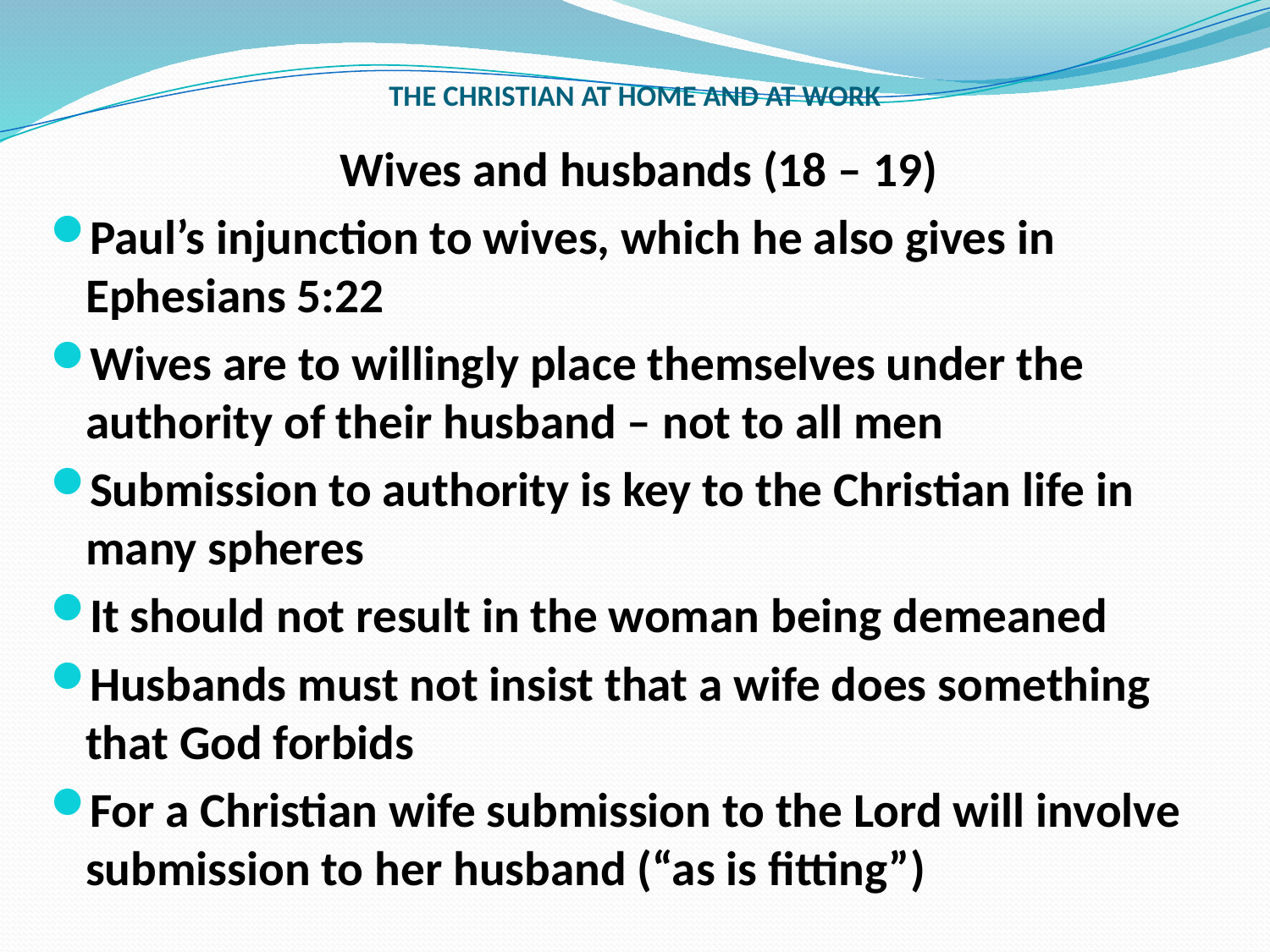

# THE CHRISTIAN AT HOME AND AT WORK
Wives and husbands (18 – 19)
Paul’s injunction to wives, which he also gives in Ephesians 5:22
Wives are to willingly place themselves under the authority of their husband – not to all men
Submission to authority is key to the Christian life in many spheres
It should not result in the woman being demeaned
Husbands must not insist that a wife does something that God forbids
For a Christian wife submission to the Lord will involve submission to her husband (“as is fitting”)